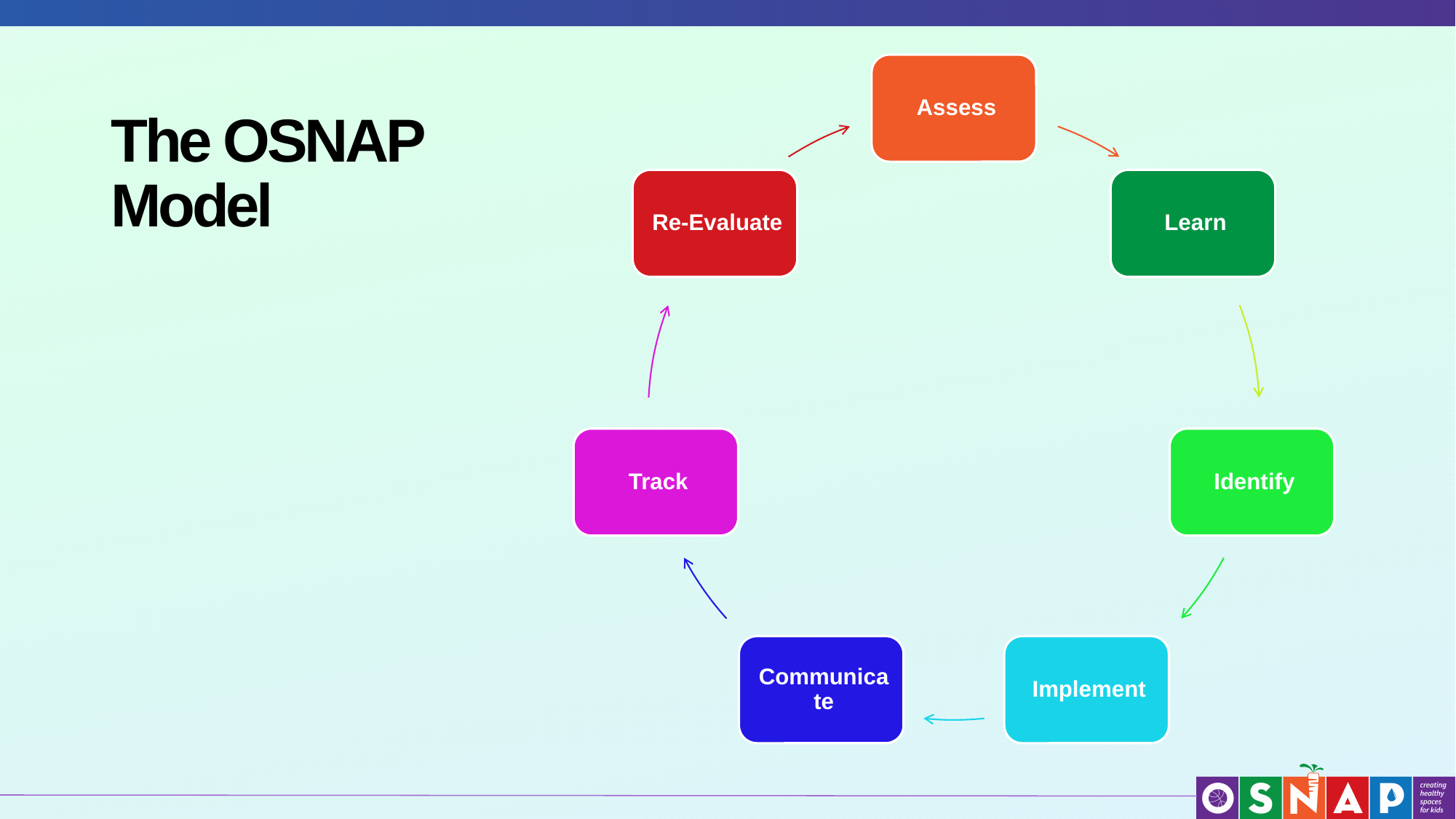

# The OSNAP Model
Assess
Learn
Identify
Implement
Communicate
Track
Re-Evaluate